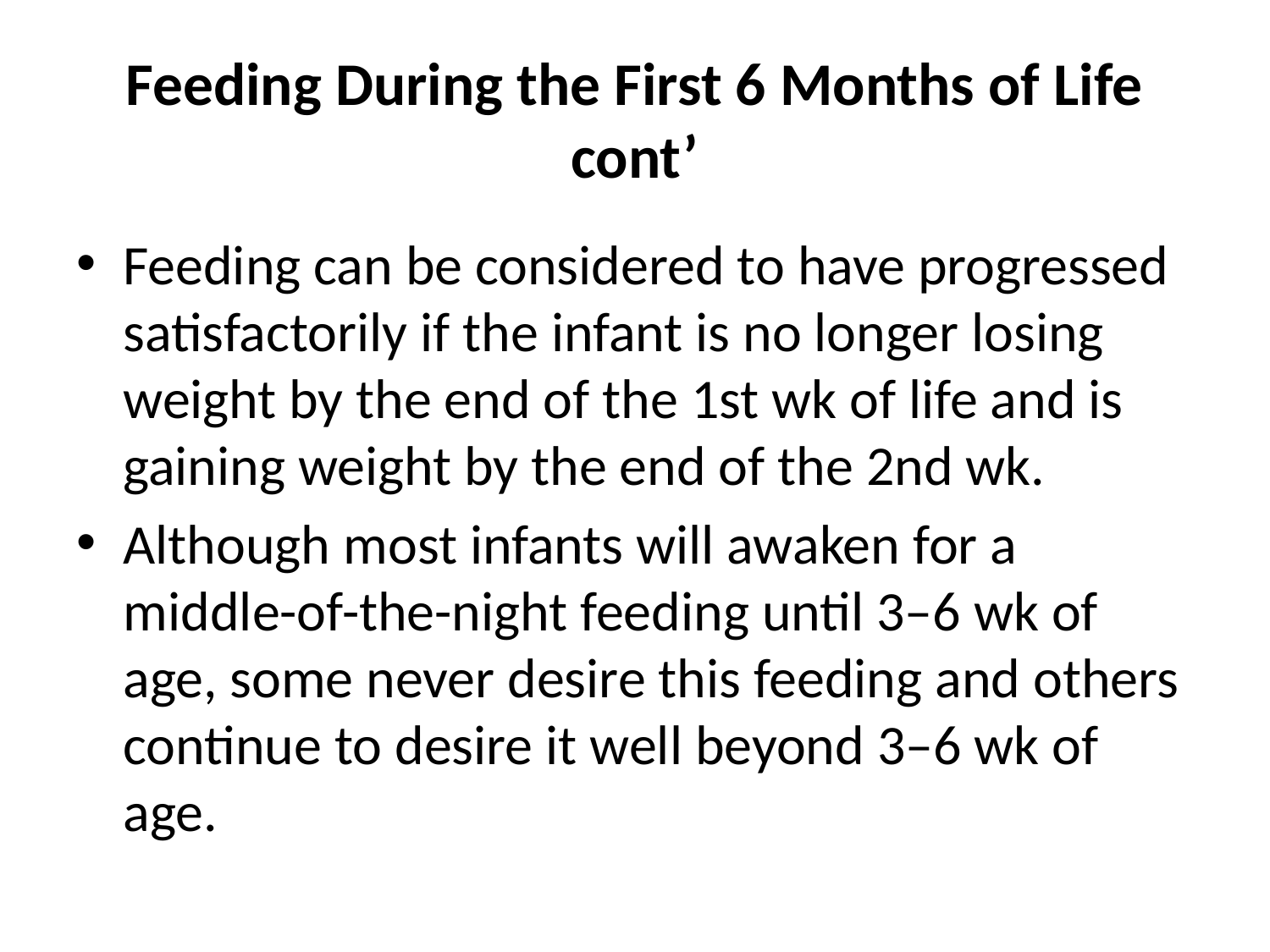

# Feeding During the First 6 Months of Life cont’
Feeding can be considered to have progressed satisfactorily if the infant is no longer losing weight by the end of the 1st wk of life and is gaining weight by the end of the 2nd wk.
Although most infants will awaken for a middle-of-the-night feeding until 3–6 wk of age, some never desire this feeding and others continue to desire it well beyond 3–6 wk of age.